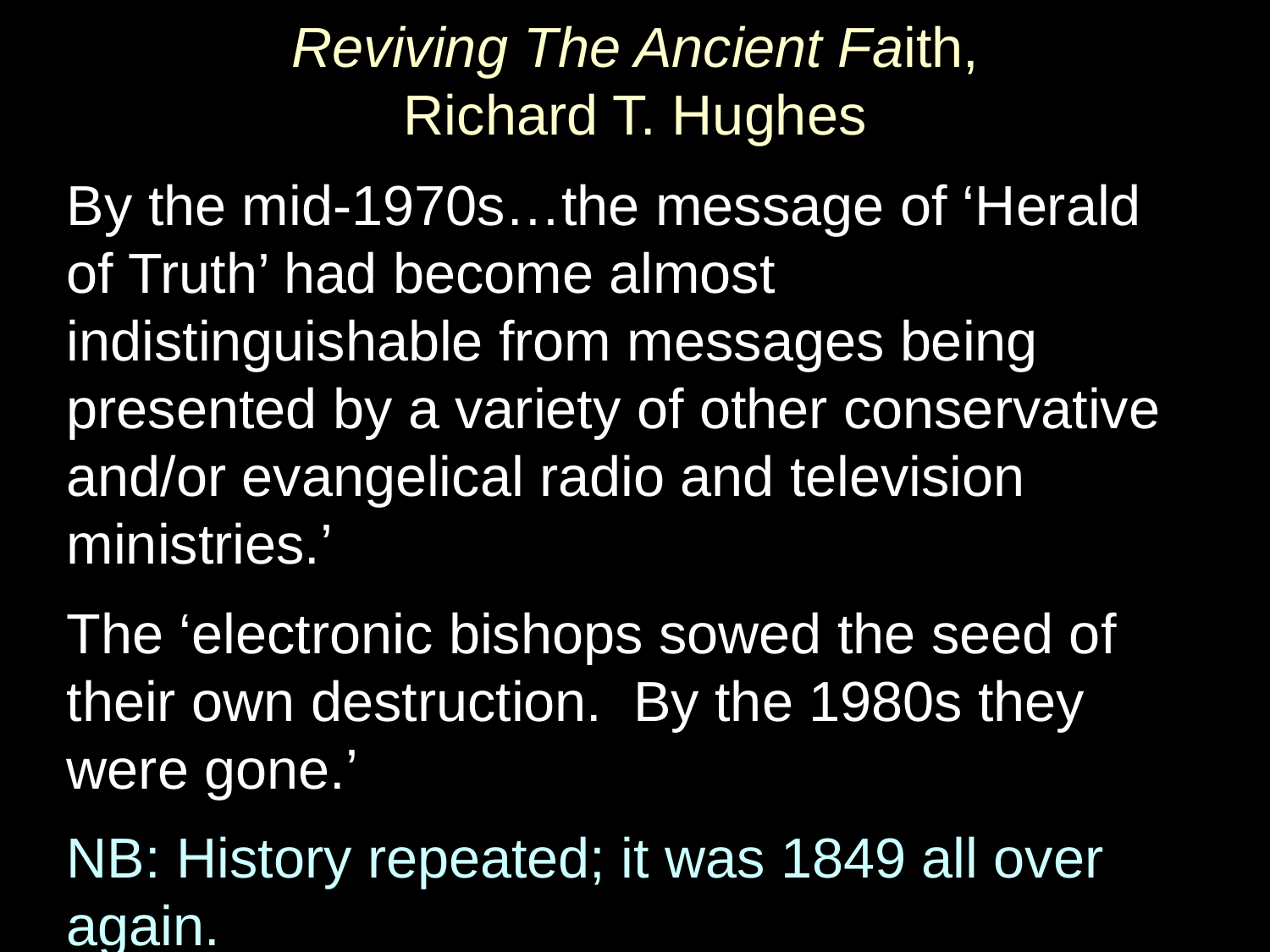

# Reviving The Ancient Faith, Richard T. Hughes
By the mid-1970s…the message of ‘Herald of Truth’ had become almost indistinguishable from messages being presented by a variety of other conservative and/or evangelical radio and television ministries.’
The ‘electronic bishops sowed the seed of their own destruction.  By the 1980s they were gone.’
NB: History repeated; it was 1849 all over again.